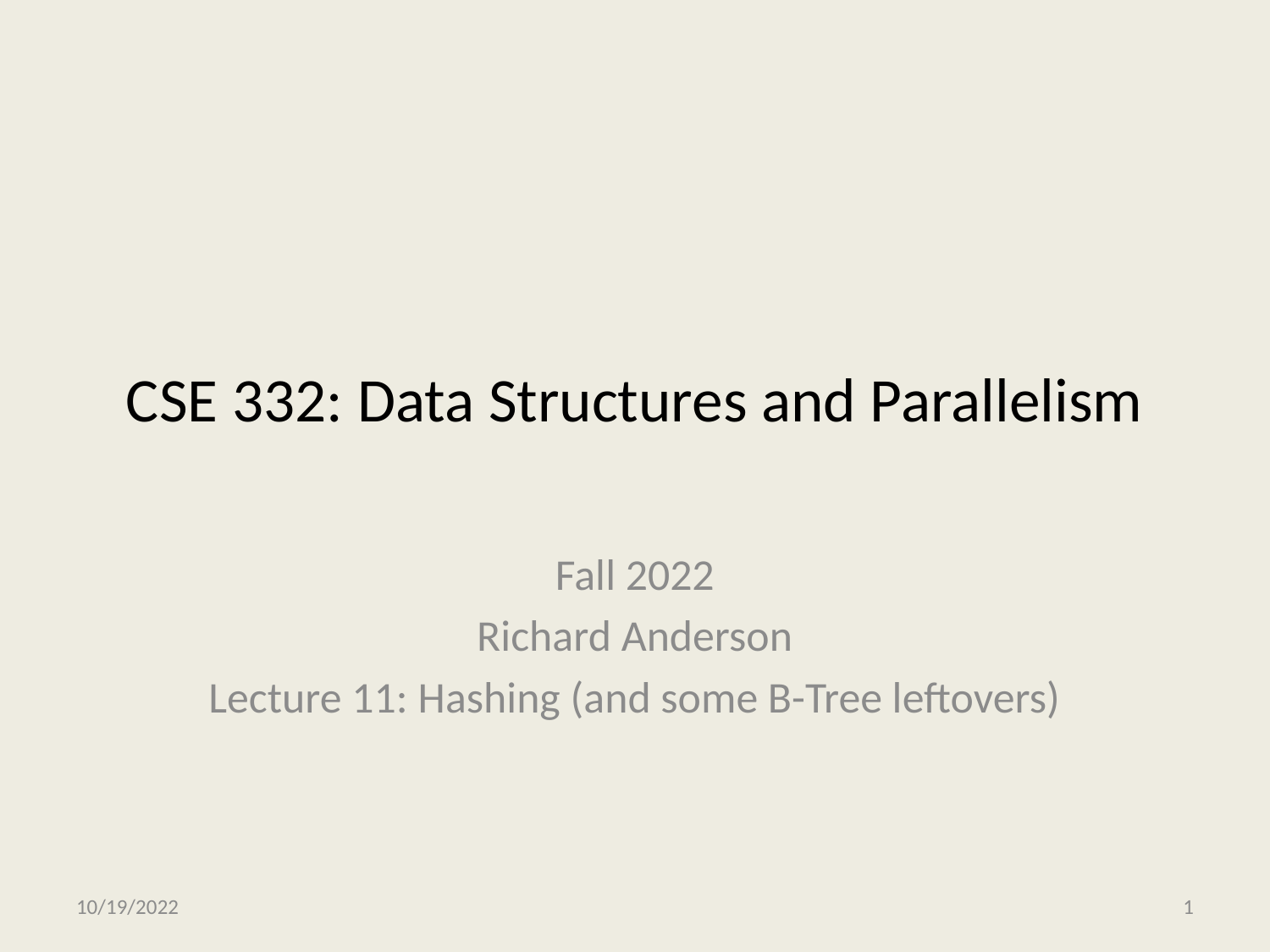

# CSE 332: Data Structures and Parallelism
Fall 2022
Richard Anderson
Lecture 11: Hashing (and some B-Tree leftovers)
10/19/2022
CSE 332
1